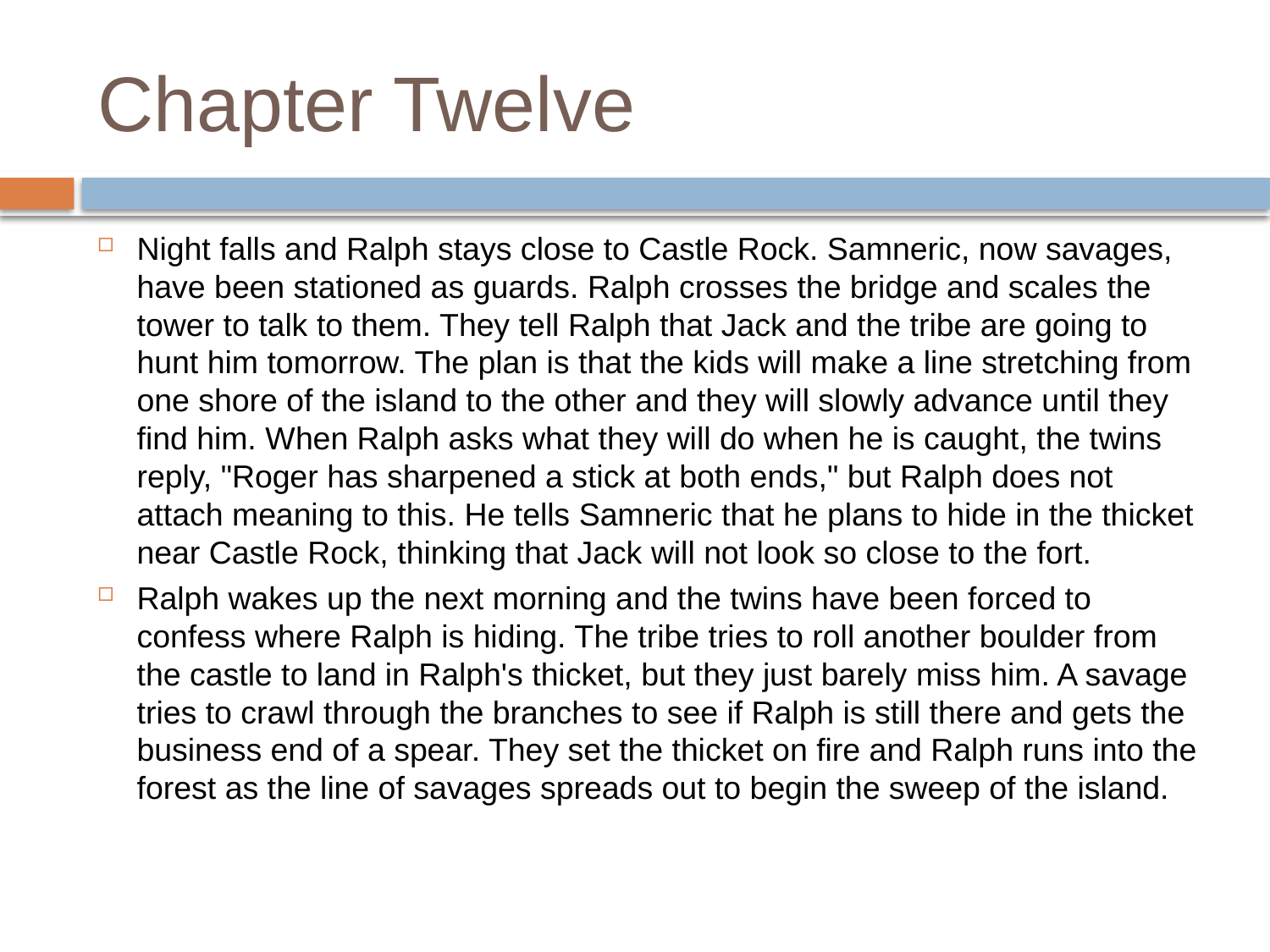

# Chapter Twelve
Night falls and Ralph stays close to Castle Rock. Samneric, now savages, have been stationed as guards. Ralph crosses the bridge and scales the tower to talk to them. They tell Ralph that Jack and the tribe are going to hunt him tomorrow. The plan is that the kids will make a line stretching from one shore of the island to the other and they will slowly advance until they find him. When Ralph asks what they will do when he is caught, the twins reply, "Roger has sharpened a stick at both ends," but Ralph does not attach meaning to this. He tells Samneric that he plans to hide in the thicket near Castle Rock, thinking that Jack will not look so close to the fort.
Ralph wakes up the next morning and the twins have been forced to confess where Ralph is hiding. The tribe tries to roll another boulder from the castle to land in Ralph's thicket, but they just barely miss him. A savage tries to crawl through the branches to see if Ralph is still there and gets the business end of a spear. They set the thicket on fire and Ralph runs into the forest as the line of savages spreads out to begin the sweep of the island.